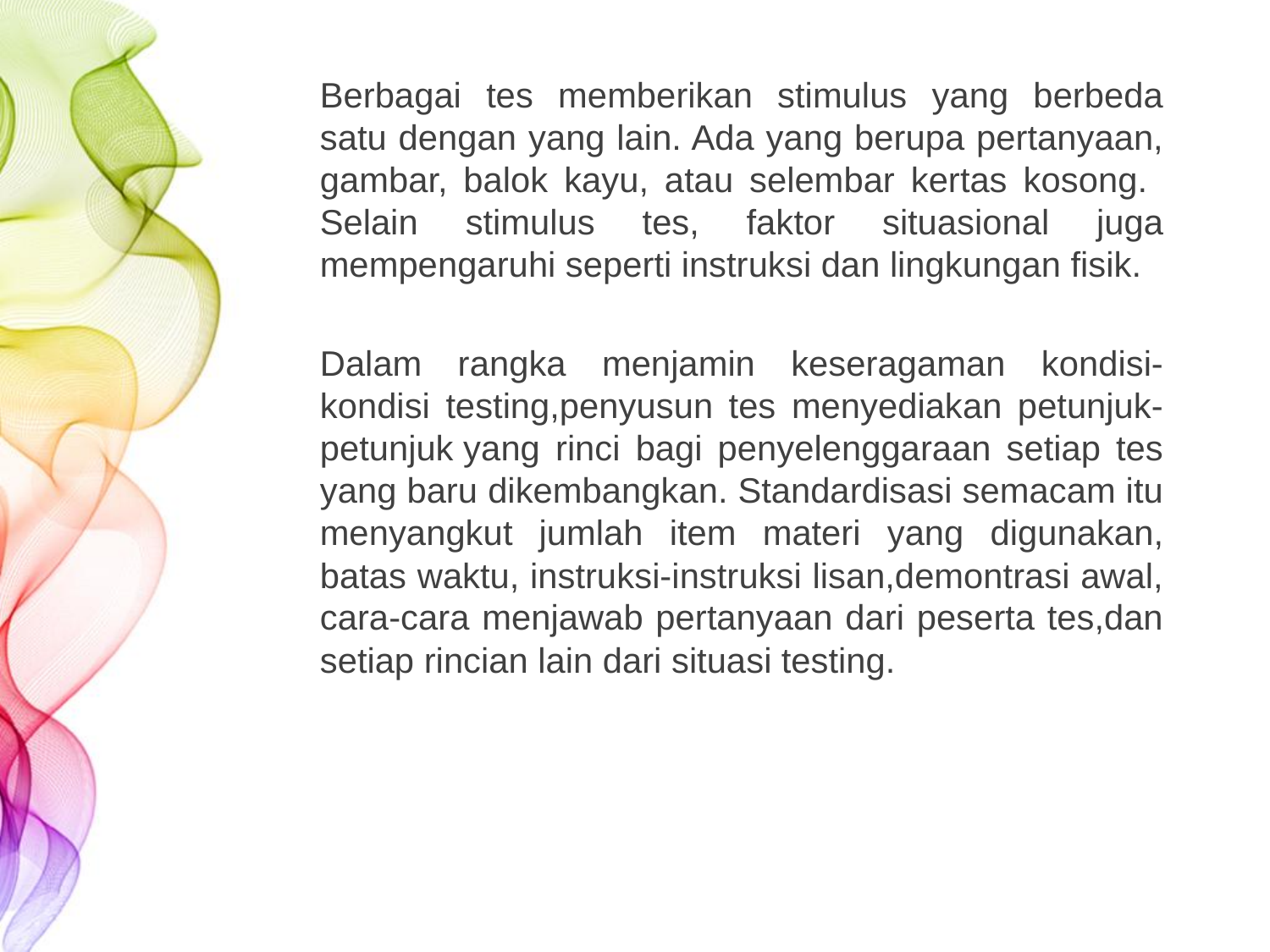

Berbagai tes memberikan stimulus yang berbeda satu dengan yang lain. Ada yang berupa pertanyaan, gambar, balok kayu, atau selembar kertas kosong.  Selain stimulus tes, faktor situasional juga mempengaruhi seperti instruksi dan lingkungan fisik.

Dalam rangka menjamin keseragaman kondisi-kondisi testing,penyusun tes menyediakan petunjuk-petunjuk yang rinci bagi penyelenggaraan setiap tes yang baru dikembangkan. Standardisasi semacam itu menyangkut jumlah item materi yang digunakan, batas waktu, instruksi-instruksi lisan,demontrasi awal, cara-cara menjawab pertanyaan dari peserta tes,dan setiap rincian lain dari situasi testing.